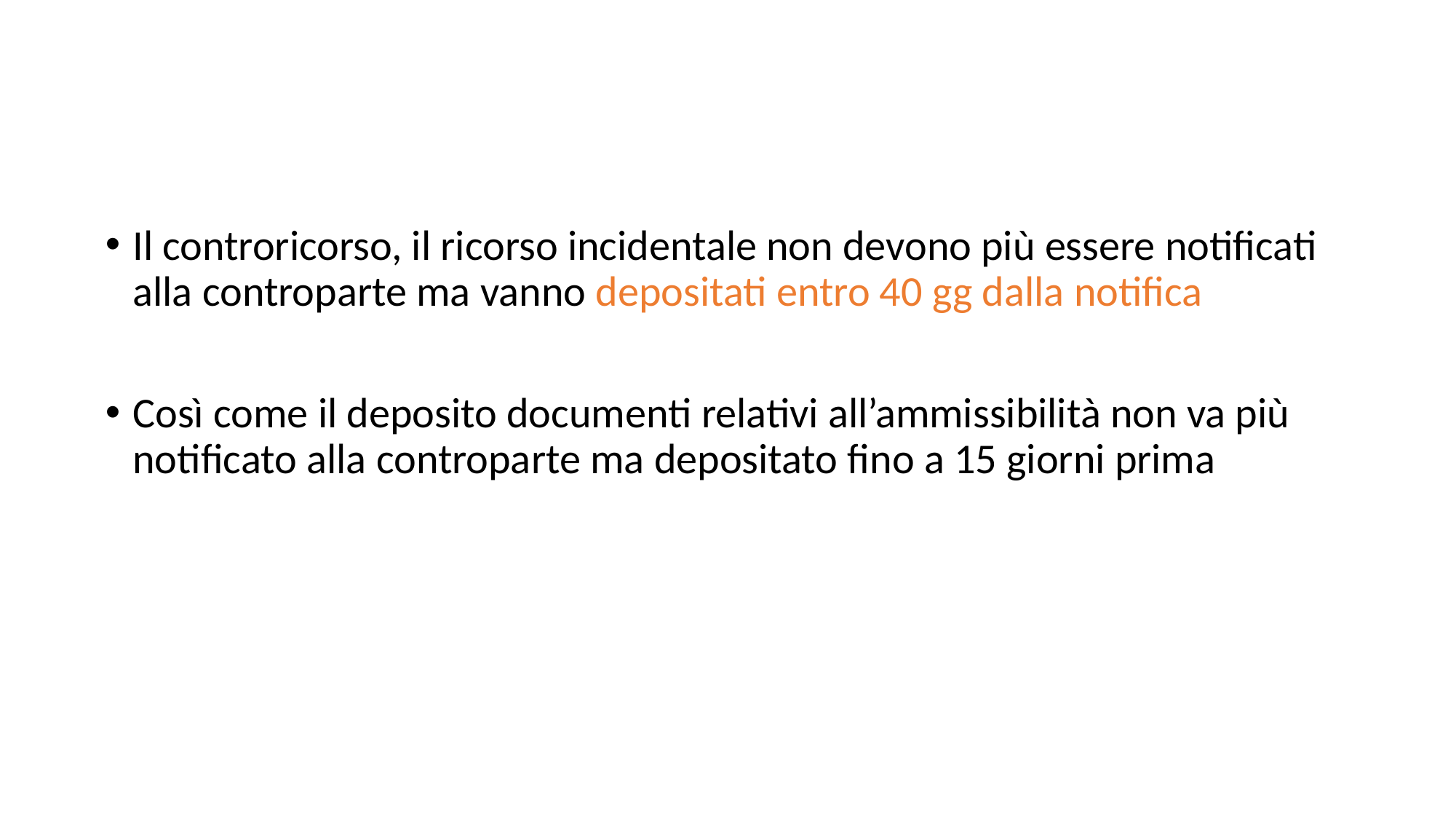

#
Il controricorso, il ricorso incidentale non devono più essere notificati alla controparte ma vanno depositati entro 40 gg dalla notifica

Così come il deposito documenti relativi all’ammissibilità non va più notificato alla controparte ma depositato fino a 15 giorni prima